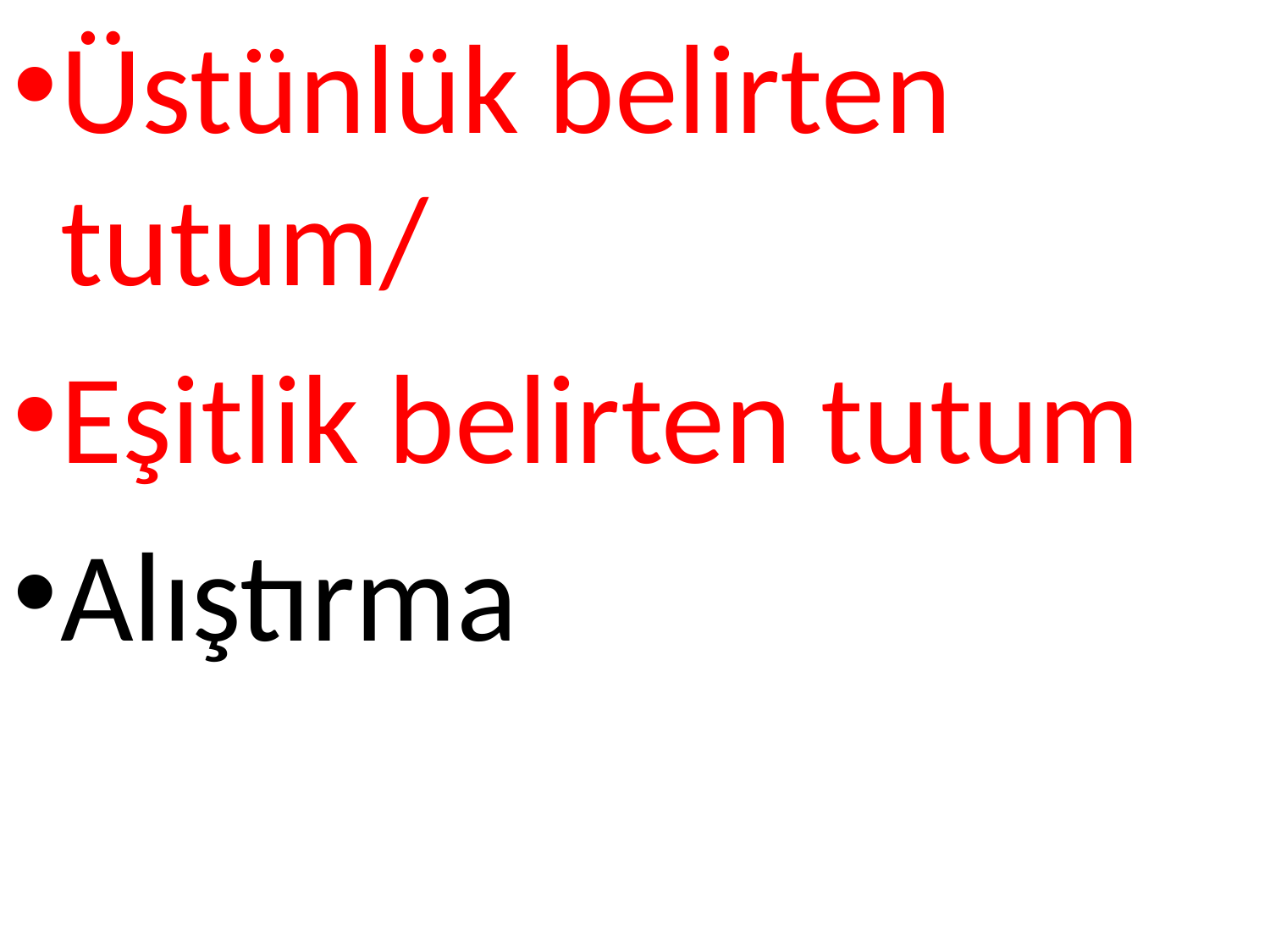

Üstünlük belirten tutum/
Eşitlik belirten tutum
Alıştırma